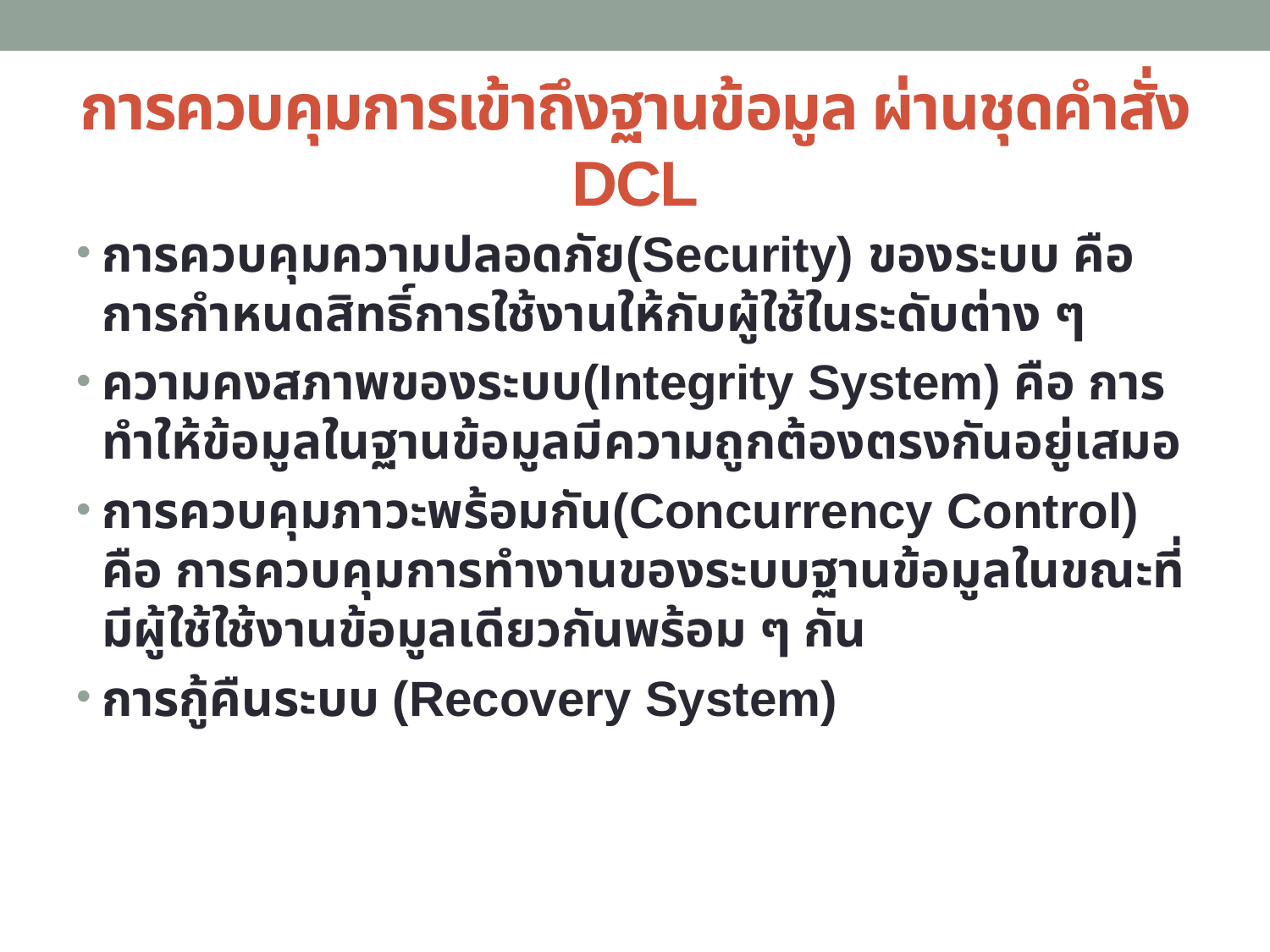

# การควบคุมการเข้าถึงฐานข้อมูล ผ่านชุดคำสั่ง DCL
การควบคุมความปลอดภัย(Security) ของระบบ คือ
การกำหนดสิทธิ์การใช้งานให้กับผู้ใช้ในระดับต่าง ๆ
ความคงสภาพของระบบ(Integrity System) คือ การทำให้ข้อมูลในฐานข้อมูลมีความถูกต้องตรงกันอยู่เสมอ
การควบคุมภาวะพร้อมกัน(Concurrency Control) คือ การควบคุมการทำงานของระบบฐานข้อมูลในขณะที่มีผู้ใช้ใช้งานข้อมูลเดียวกันพร้อม ๆ กัน
การกู้คืนระบบ (Recovery System)